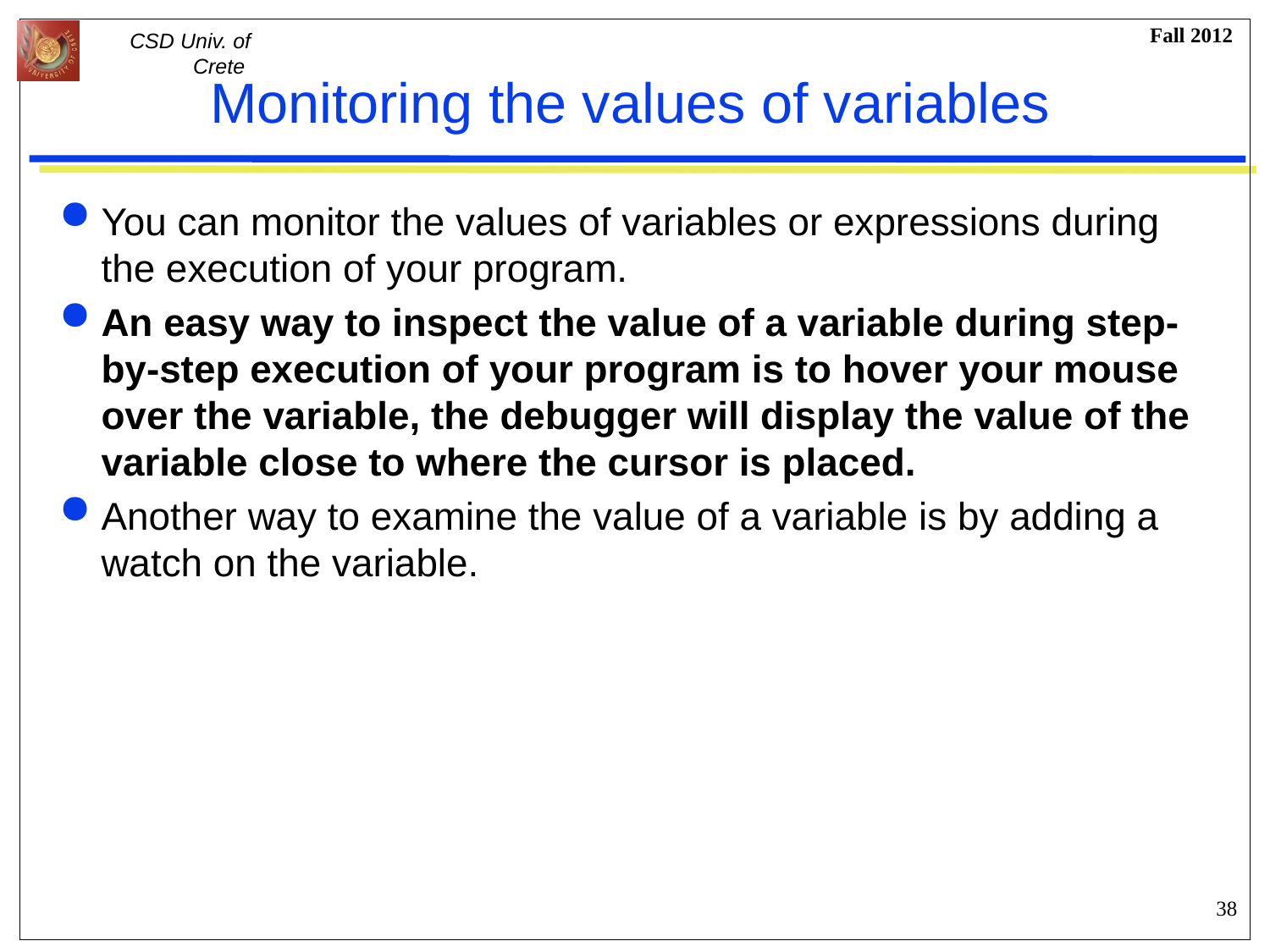

# Monitoring the values of variables
You can monitor the values of variables or expressions during the execution of your program.
An easy way to inspect the value of a variable during step-by-step execution of your program is to hover your mouse over the variable, the debugger will display the value of the variable close to where the cursor is placed.
Another way to examine the value of a variable is by adding a watch on the variable.